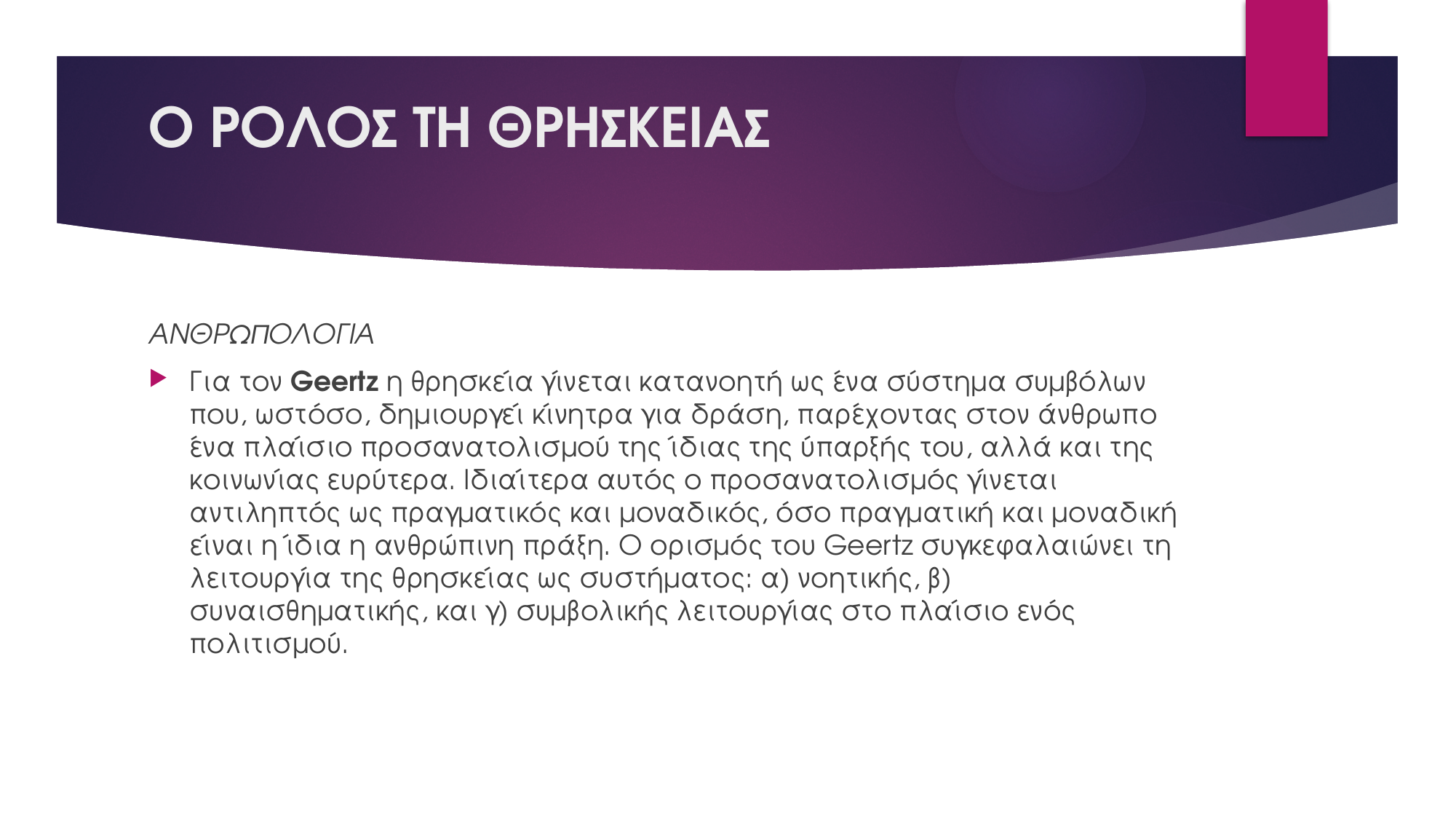

# Ο ΡΟΛΟΣ ΤΗ ΘΡΗΣΚΕΙΑΣ
ΑΝΘΡΩΠΟΛΟΓΙΑ
Για τον Geertz η θρησκεία γίνεται κατανοητή ως ένα σύστημα συμβόλων που, ωστόσο, δημιουργεί κίνητρα για δράση, παρέχοντας στον άνθρωπο ένα πλαίσιο προσανατολισμού της ίδιας της ύπαρξής του, αλλά και της κοινωνίας ευρύτερα. Ιδιαίτερα αυτός ο προσανατολισμός γίνεται αντιληπτός ως πραγματικός και μοναδικός, όσο πραγματική και μοναδική είναι η ίδια η ανθρώπινη πράξη. Ο ορισμός του Geertz συγκεφαλαιώνει τη λειτουργία της θρησκείας ως συστήματος: α) νοητικής, β) συναισθηματικής, και γ) συμβολικής λειτουργίας στο πλαίσιο ενός πολιτισμού.